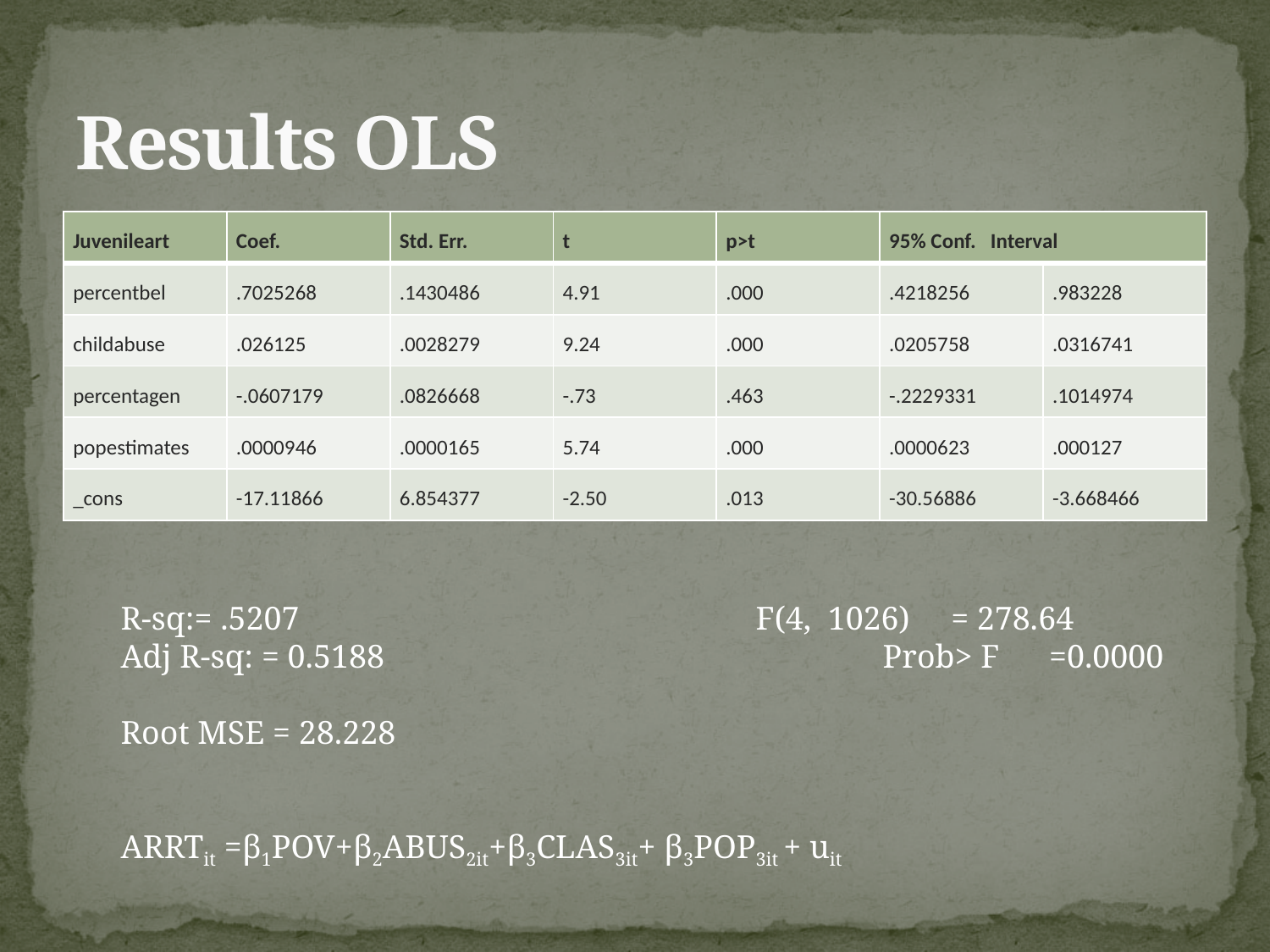

# Results OLS
| Juvenileart | Coef. | Std. Err. | t | p>t | 95% Conf. Interval |  |
| --- | --- | --- | --- | --- | --- | --- |
| percentbel | .7025268 | .1430486 | 4.91 | .000 | .4218256 | .983228 |
| childabuse | .026125 | .0028279 | 9.24 | .000 | .0205758 | .0316741 |
| percentagen | -.0607179 | .0826668 | -.73 | .463 | -.2229331 | .1014974 |
| popestimates | .0000946 | .0000165 | 5.74 | .000 | .0000623 | .000127 |
| \_cons | -17.11866 | 6.854377 | -2.50 | .013 | -30.56886 | -3.668466 |
R-sq:= .5207		 		F(4,  1026)     = 278.64
Adj R-sq: = 0.5188				Prob> F      =0.0000

Root MSE = 28.228

ARRTit =β1POV+β2ABUS2it+β3CLAS3it+ β3POP3it + uit